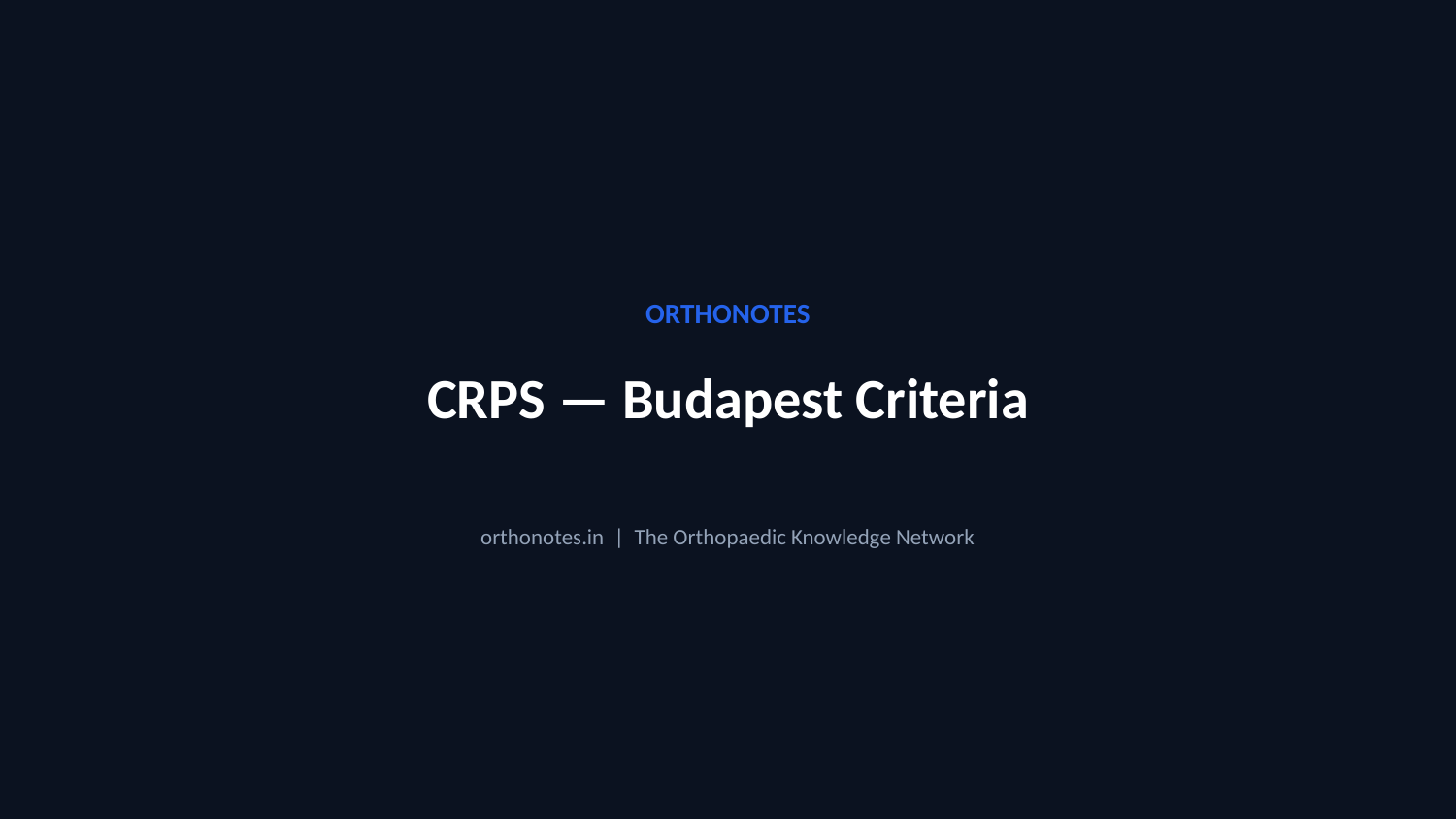

ORTHONOTES
CRPS — Budapest Criteria
orthonotes.in  |  The Orthopaedic Knowledge Network